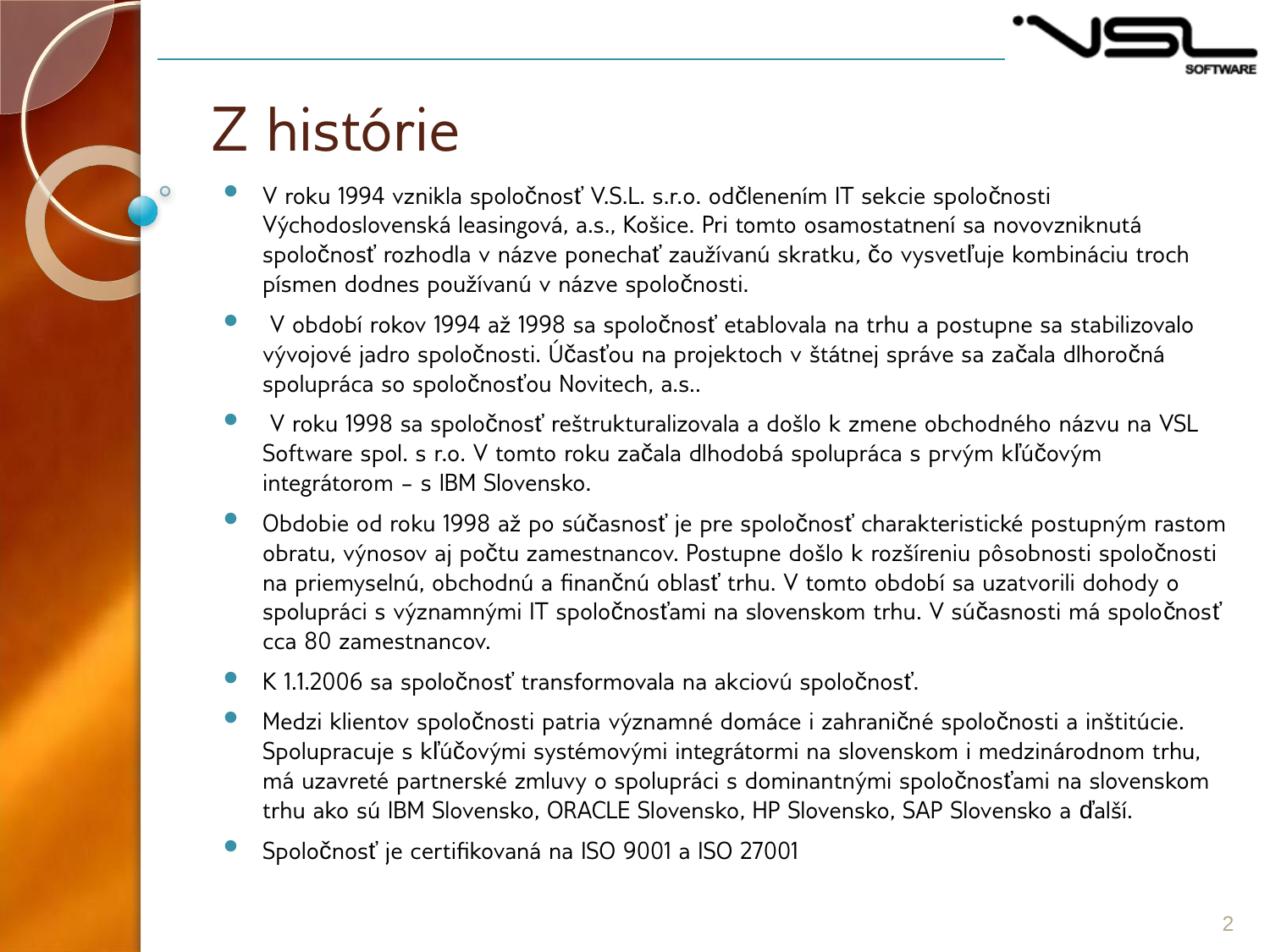

# Z histórie
V roku 1994 vznikla spoločnosť V.S.L. s.r.o. odčlenením IT sekcie spoločnosti Východoslovenská leasingová, a.s., Košice. Pri tomto osamostatnení sa novovzniknutá spoločnosť rozhodla v názve ponechať zaužívanú skratku, čo vysvetľuje kombináciu troch písmen dodnes používanú v názve spoločnosti.
 V období rokov 1994 až 1998 sa spoločnosť etablovala na trhu a postupne sa stabilizovalo vývojové jadro spoločnosti. Účasťou na projektoch v štátnej správe sa začala dlhoročná spolupráca so spoločnosťou Novitech, a.s..
 V roku 1998 sa spoločnosť reštrukturalizovala a došlo k zmene obchodného názvu na VSL Software spol. s r.o. V tomto roku začala dlhodobá spolupráca s prvým kľúčovým integrátorom – s IBM Slovensko.
Obdobie od roku 1998 až po súčasnosť je pre spoločnosť charakteristické postupným rastom obratu, výnosov aj počtu zamestnancov. Postupne došlo k rozšíreniu pôsobnosti spoločnosti na priemyselnú, obchodnú a finančnú oblasť trhu. V tomto období sa uzatvorili dohody o spolupráci s významnými IT spoločnosťami na slovenskom trhu. V súčasnosti má spoločnosť cca 80 zamestnancov.
K 1.1.2006 sa spoločnosť transformovala na akciovú spoločnosť.
Medzi klientov spoločnosti patria významné domáce i zahraničné spoločnosti a inštitúcie. Spolupracuje s kľúčovými systémovými integrátormi na slovenskom i medzinárodnom trhu, má uzavreté partnerské zmluvy o spolupráci s dominantnými spoločnosťami na slovenskom trhu ako sú IBM Slovensko, ORACLE Slovensko, HP Slovensko, SAP Slovensko a ďalší.
Spoločnosť je certifikovaná na ISO 9001 a ISO 27001

2